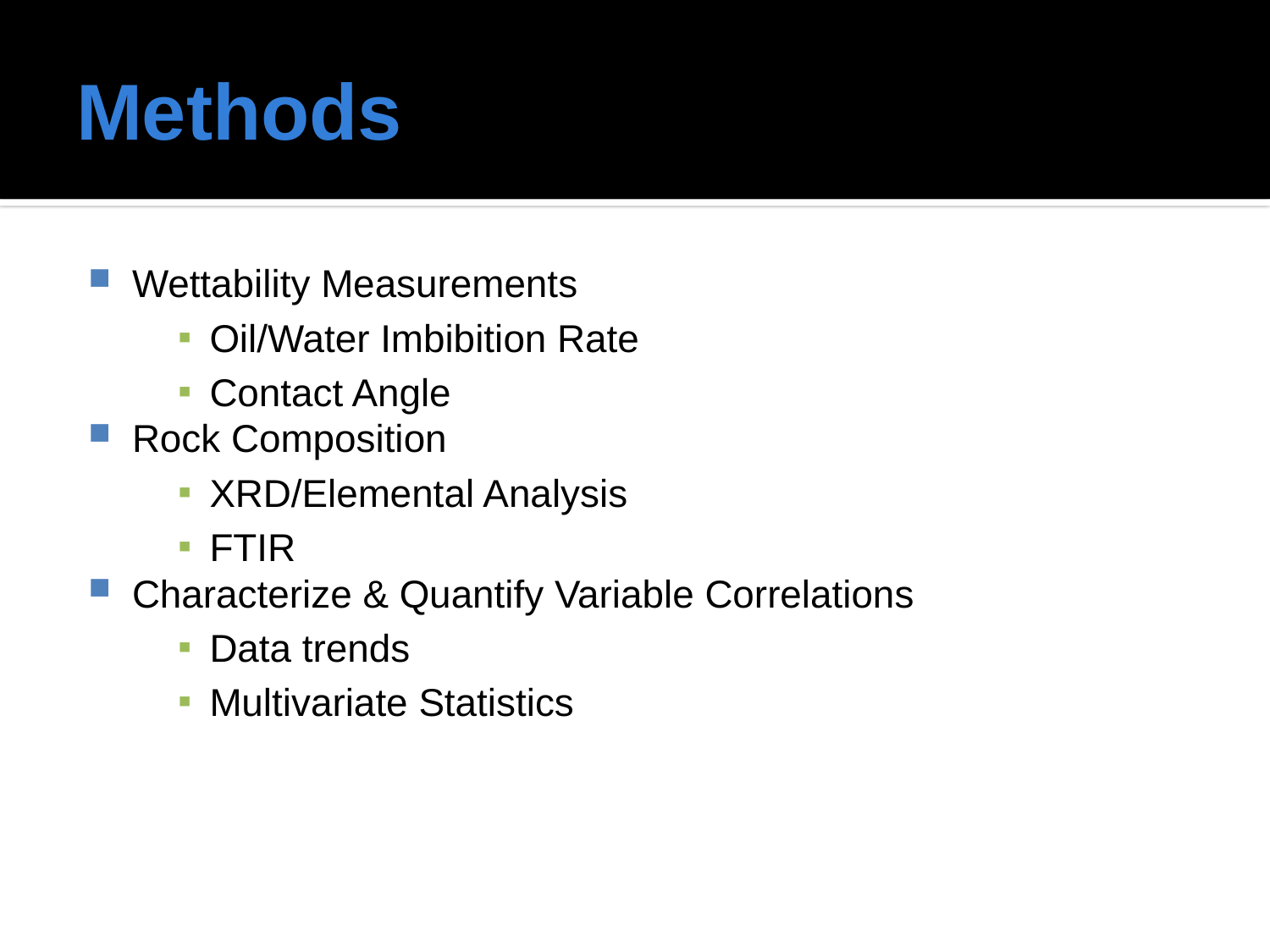

# Methods
Wettability Measurements
Oil/Water Imbibition Rate
Contact Angle
Rock Composition
XRD/Elemental Analysis
FTIR
Characterize & Quantify Variable Correlations
Data trends
Multivariate Statistics